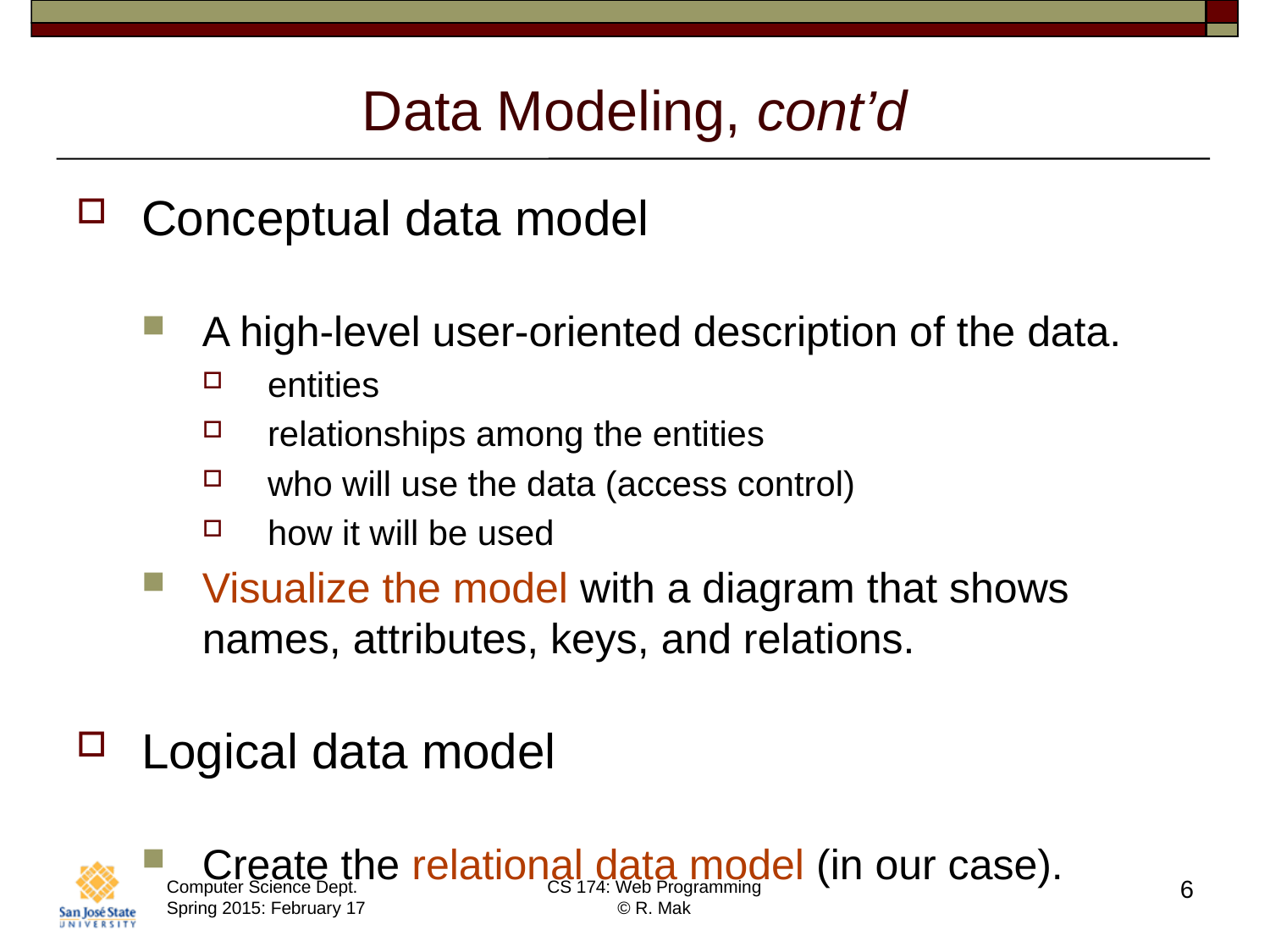

# Data Modeling, cont’d
Conceptual data model

A high-level user-oriented description of the data.
entities
relationships among the entities
who will use the data (access control)
how it will be used
Visualize the model with a diagram that shows names, attributes, keys, and relations.

Logical data model

Create the relational data model (in our case).

6